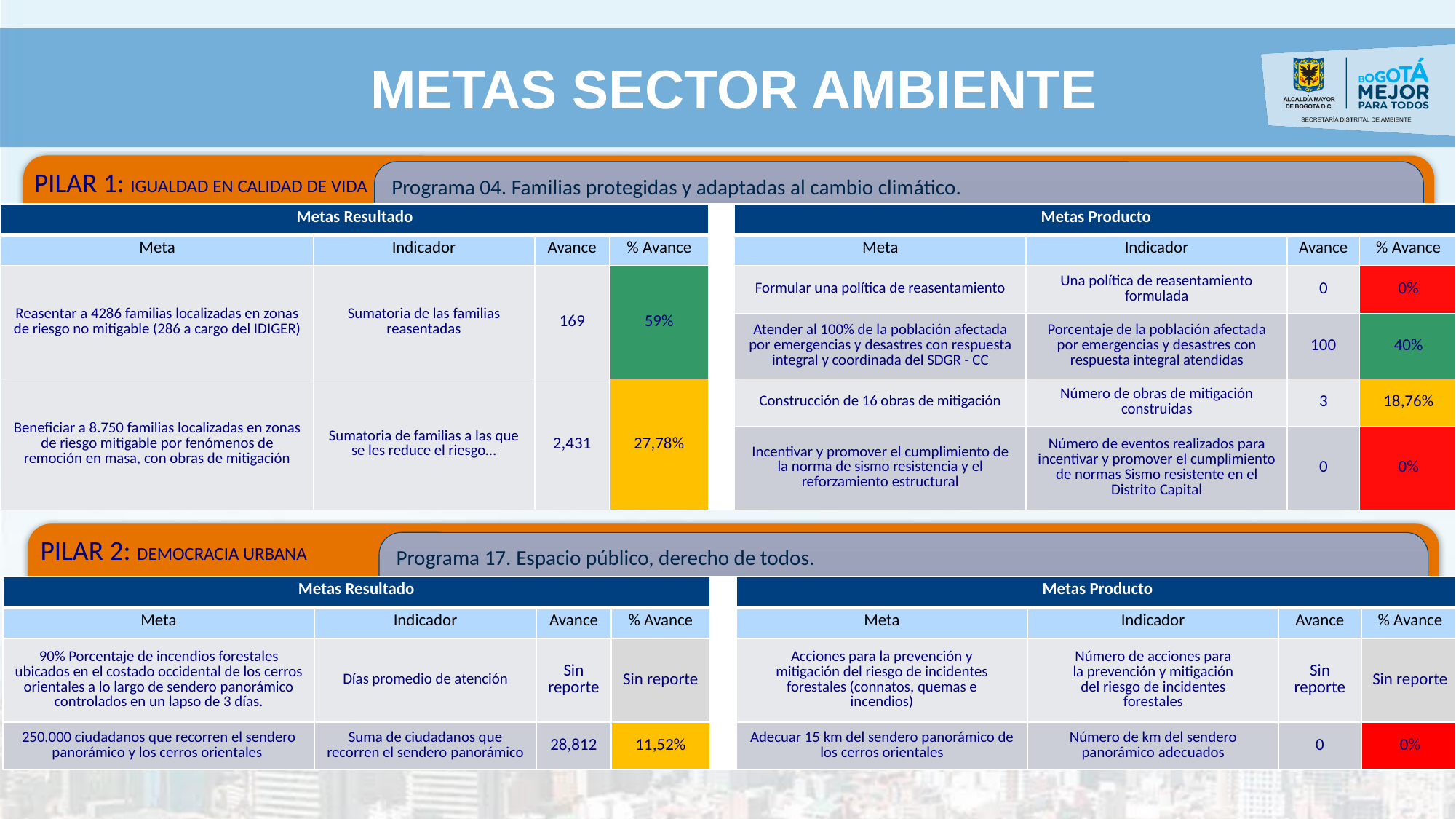

# METAS SECTOR AMBIENTE

PILAR 1: IGUALDAD EN CALIDAD DE VIDA
Programa 04. Familias protegidas y adaptadas al cambio climático.
| Metas Resultado |  |  |  |  | Metas Producto |  |  |  |
| --- | --- | --- | --- | --- | --- | --- | --- | --- |
| Meta | Indicador | Avance | % Avance |  | Meta | Indicador | Avance | % Avance |
| Reasentar a 4286 familias localizadas en zonas de riesgo no mitigable (286 a cargo del IDIGER) | Sumatoria de las familias reasentadas | 169 | 59% |  | Formular una política de reasentamiento | Una política de reasentamiento formulada | 0 | 0% |
|  |  |  |  |  | Atender al 100% de la población afectada por emergencias y desastres con respuesta integral y coordinada del SDGR - CC | Porcentaje de la población afectada por emergencias y desastres con respuesta integral atendidas | 100 | 40% |
| Beneficiar a 8.750 familias localizadas en zonas de riesgo mitigable por fenómenos de remoción en masa, con obras de mitigación | Sumatoria de familias a las que se les reduce el riesgo… | 2,431 | 27,78% |  | Construcción de 16 obras de mitigación | Número de obras de mitigación construidas | 3 | 18,76% |
|  |  |  |  |  | Incentivar y promover el cumplimiento de la norma de sismo resistencia y el reforzamiento estructural | Número de eventos realizados para incentivar y promover el cumplimiento de normas Sismo resistente en el Distrito Capital | 0 | 0% |

PILAR 2: DEMOCRACIA URBANA
Programa 17. Espacio público, derecho de todos.
| Metas Resultado |  |  |  |  | Metas Producto |  |  |  |
| --- | --- | --- | --- | --- | --- | --- | --- | --- |
| Meta | Indicador | Avance | % Avance |  | Meta | Indicador | Avance | % Avance |
| 90% Porcentaje de incendios forestales ubicados en el costado occidental de los cerros orientales a lo largo de sendero panorámico controlados en un lapso de 3 días. | Días promedio de atención | Sin reporte | Sin reporte |  | Acciones para la prevención y mitigación del riesgo de incidentes forestales (connatos, quemas e incendios) | Número de acciones para la prevención y mitigación del riesgo de incidentes forestales | Sin reporte | Sin reporte |
| 250.000 ciudadanos que recorren el sendero panorámico y los cerros orientales | Suma de ciudadanos que recorren el sendero panorámico | 28,812 | 11,52% |  | Adecuar 15 km del sendero panorámico de los cerros orientales | Número de km del sendero panorámico adecuados | 0 | 0% |